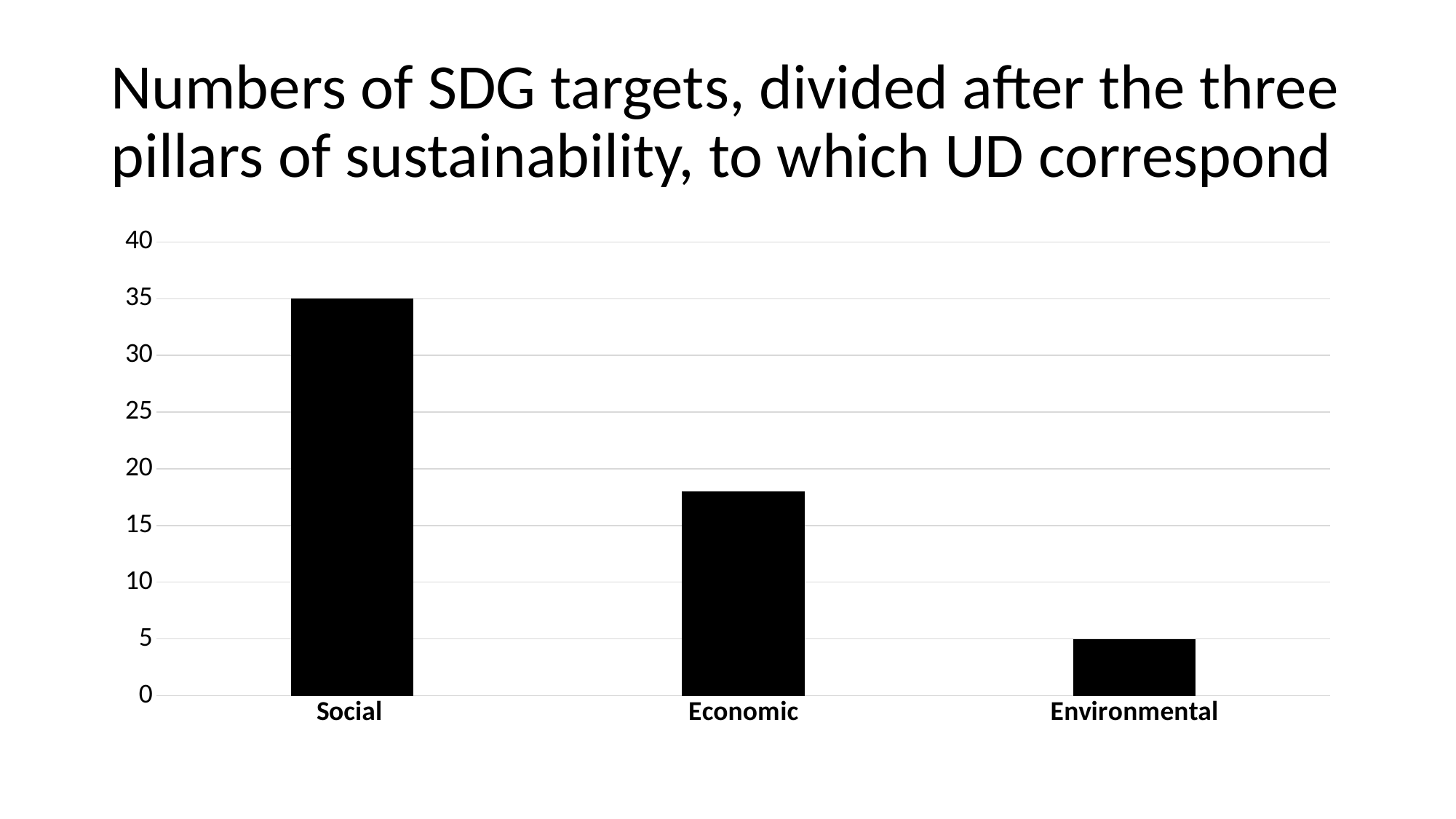

# Numbers of SDG targets, divided after the three pillars of sustainability, to which UD correspond

### Chart

| Category |  |
|---|---|
| Social  | 35.0 |
| Economic | 18.0 |
| Environmental | 5.0 |